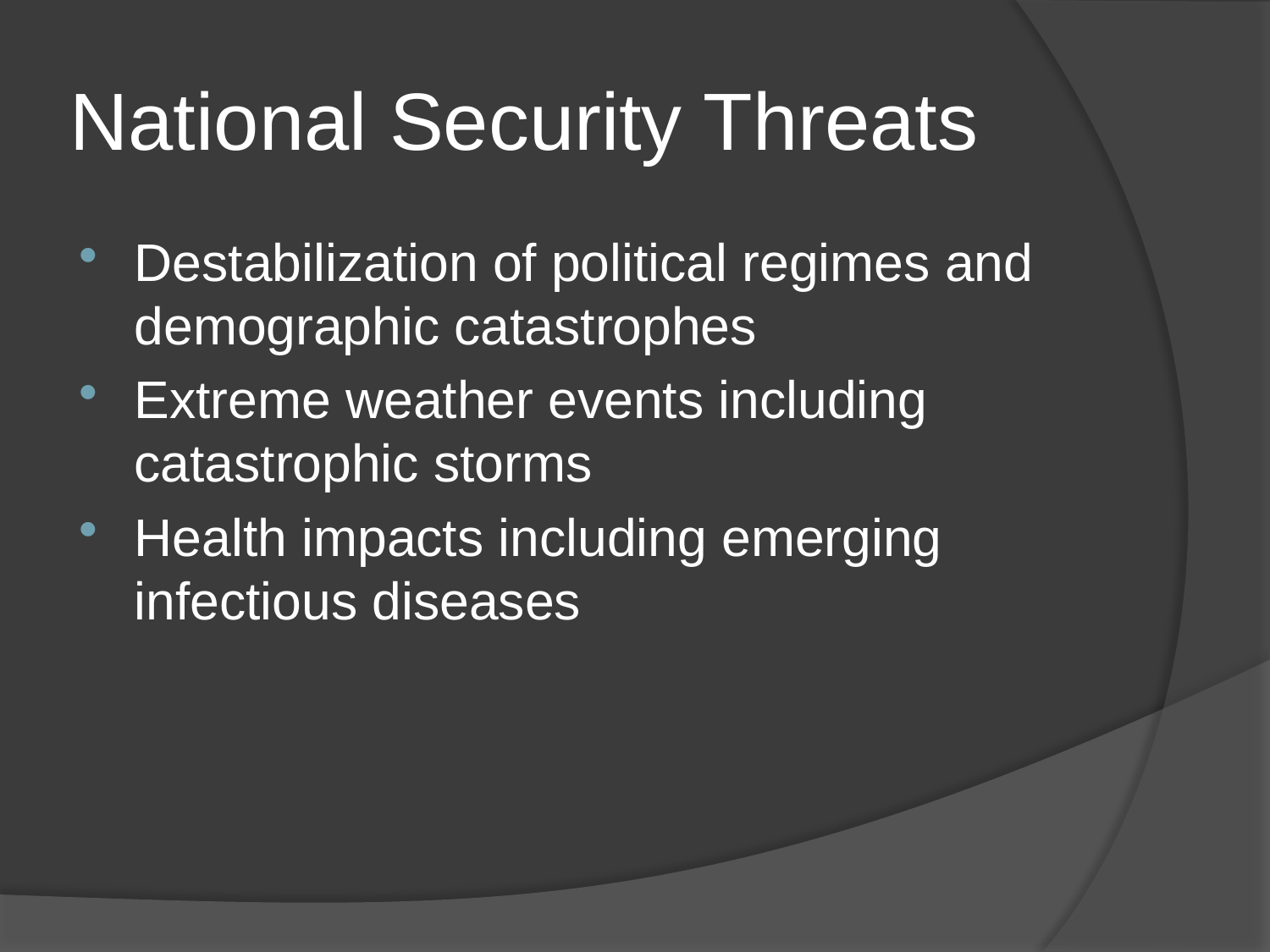

# National Security Threats
Destabilization of political regimes and demographic catastrophes
Extreme weather events including catastrophic storms
Health impacts including emerging infectious diseases